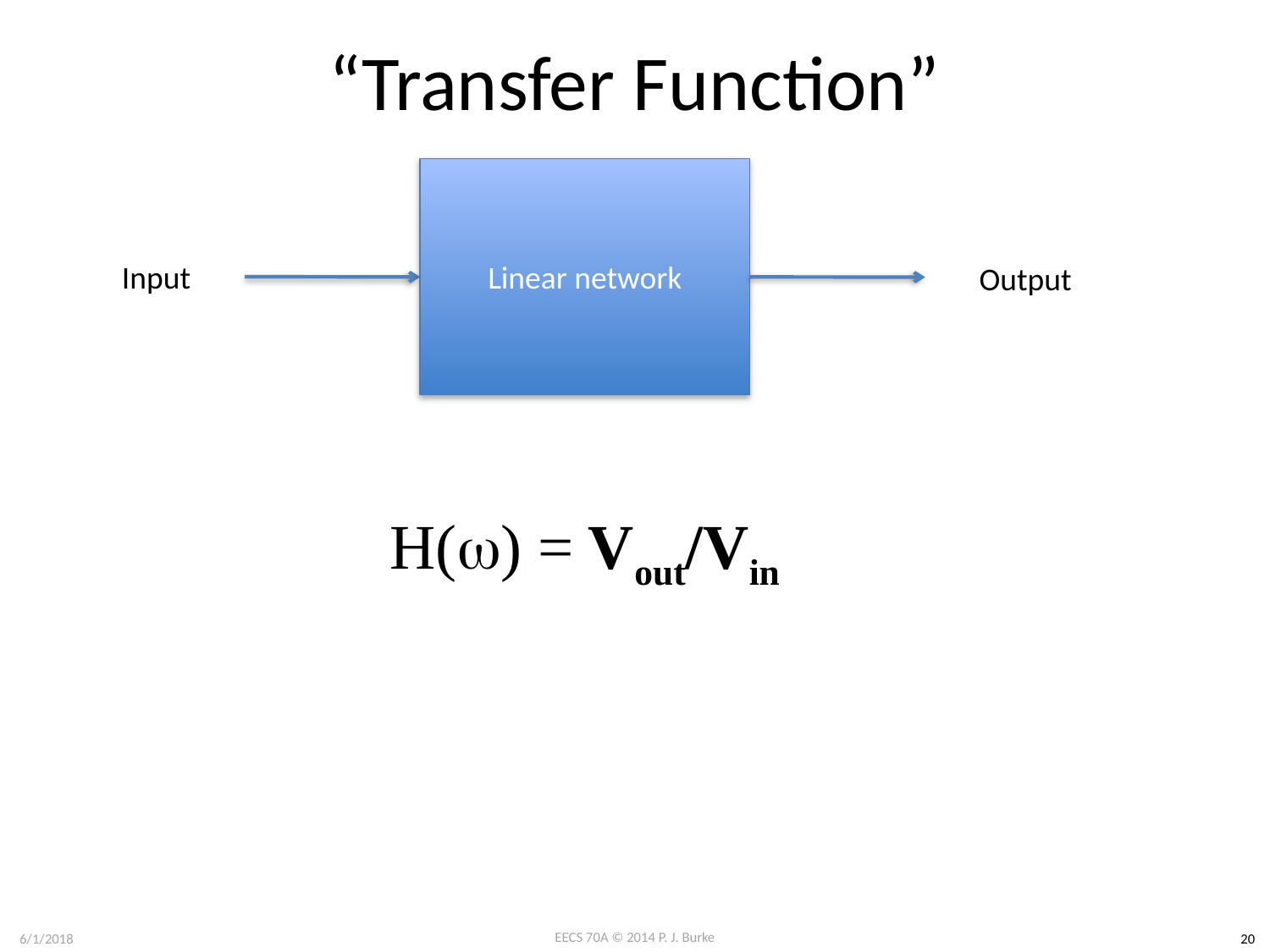

# “Transfer Function”
Linear network
Input
Output
H(ω) = Vout/Vin